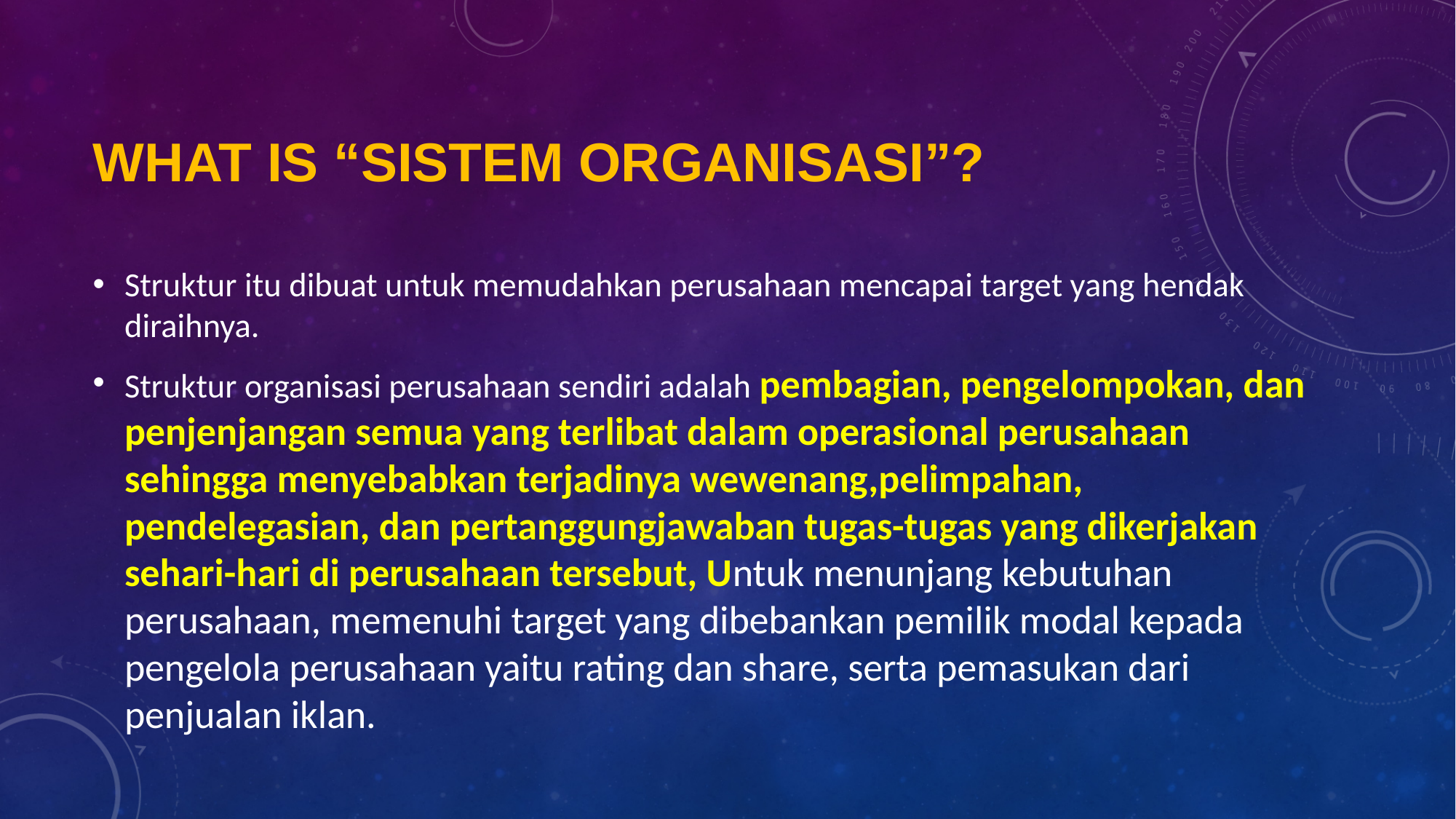

# WHAT IS “SISTEM ORGANISASI”?
Struktur itu dibuat untuk memudahkan perusahaan mencapai target yang hendak diraihnya.
Struktur organisasi perusahaan sendiri adalah pembagian, pengelompokan, dan penjenjangan semua yang terlibat dalam operasional perusahaan sehingga menyebabkan terjadinya wewenang,pelimpahan, pendelegasian, dan pertanggungjawaban tugas-tugas yang dikerjakan sehari-hari di perusahaan tersebut, Untuk menunjang kebutuhan perusahaan, memenuhi target yang dibebankan pemilik modal kepada pengelola perusahaan yaitu rating dan share, serta pemasukan dari penjualan iklan.